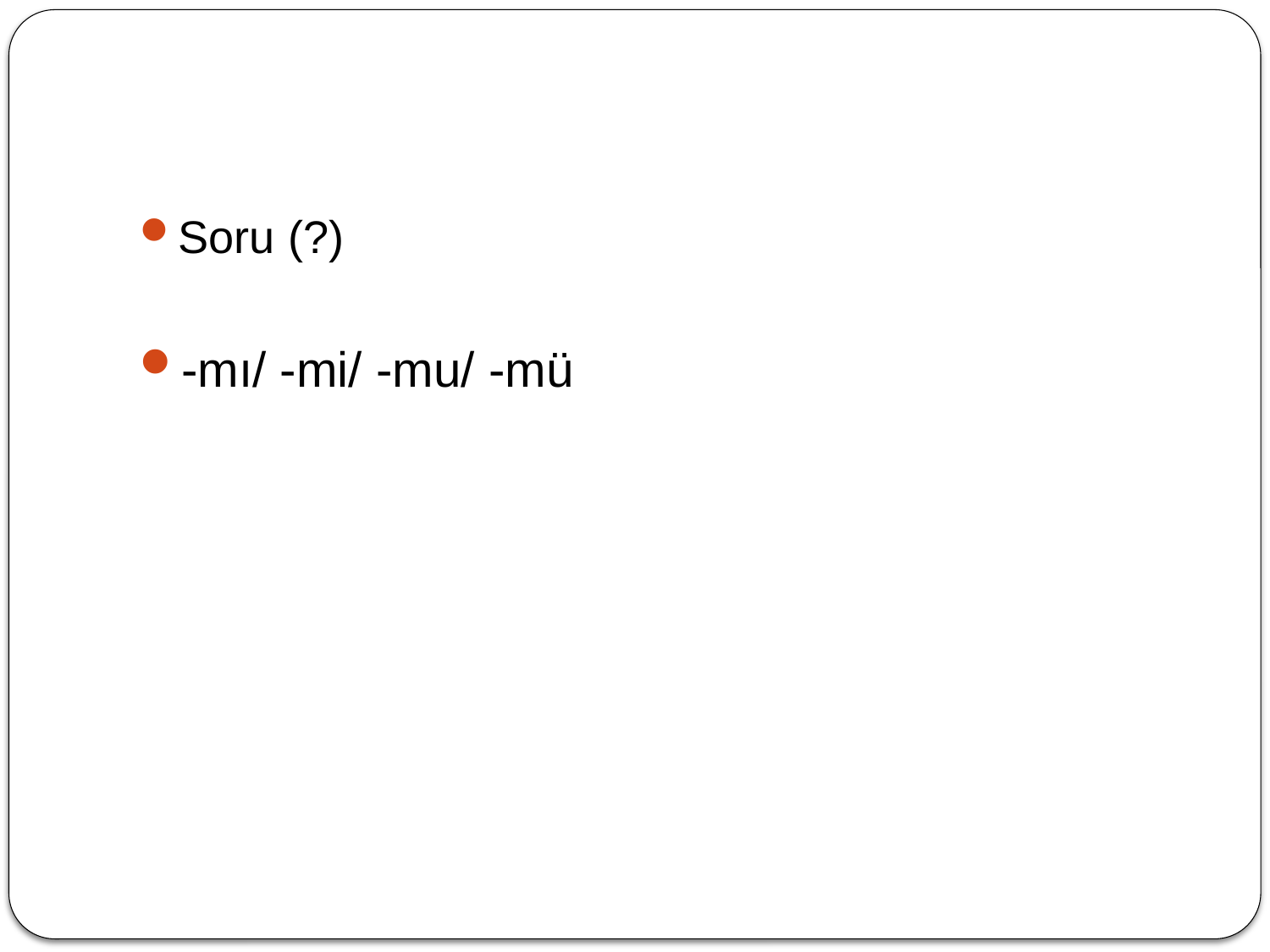

#
Soru (?)

-mı/ -mi/ -mu/ -mü